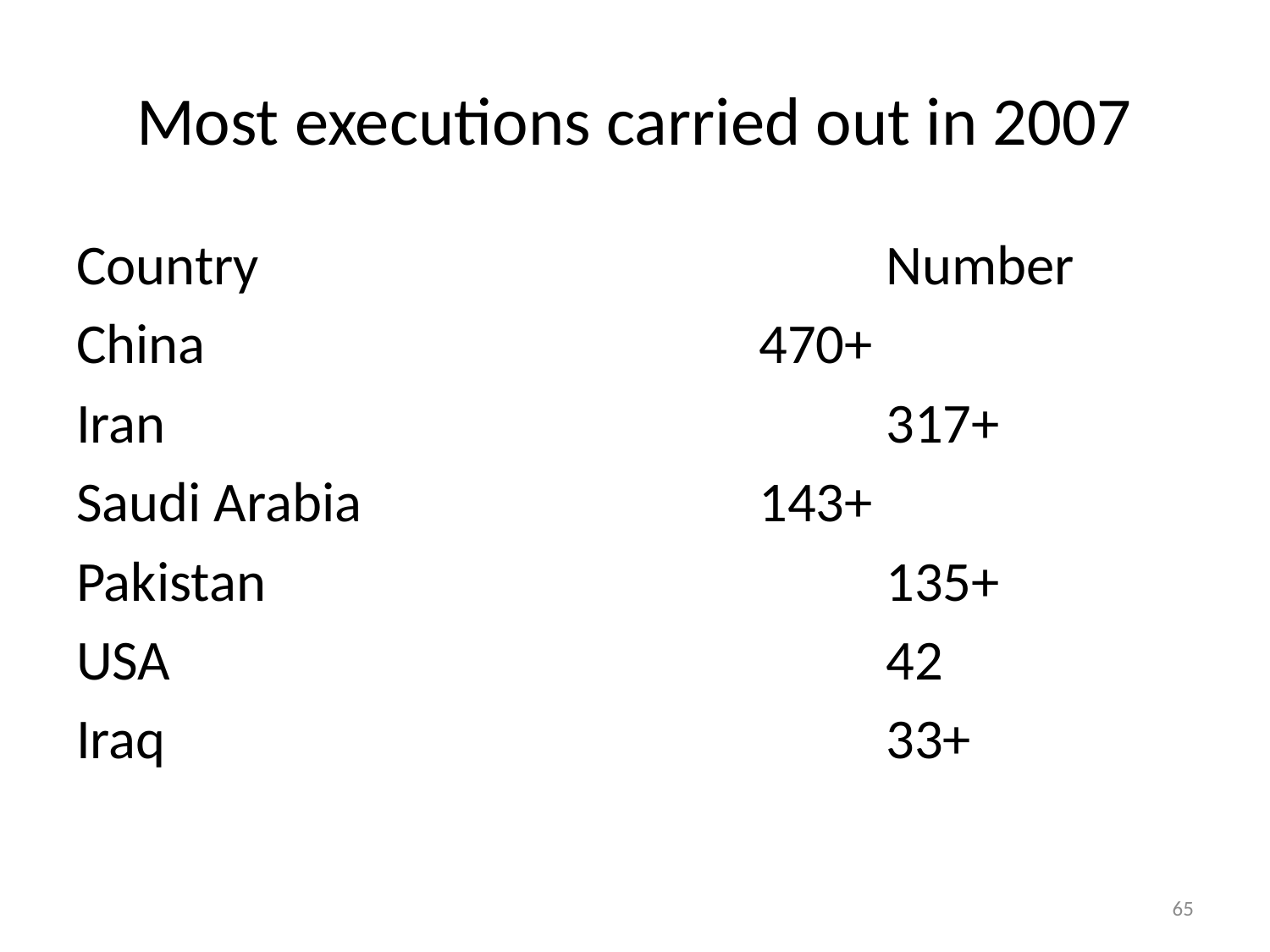

# Most executions carried out in 2007
Country					Number
China					470+
Iran						317+
Saudi Arabia				143+
Pakistan					135+
USA						42
Iraq						33+
65